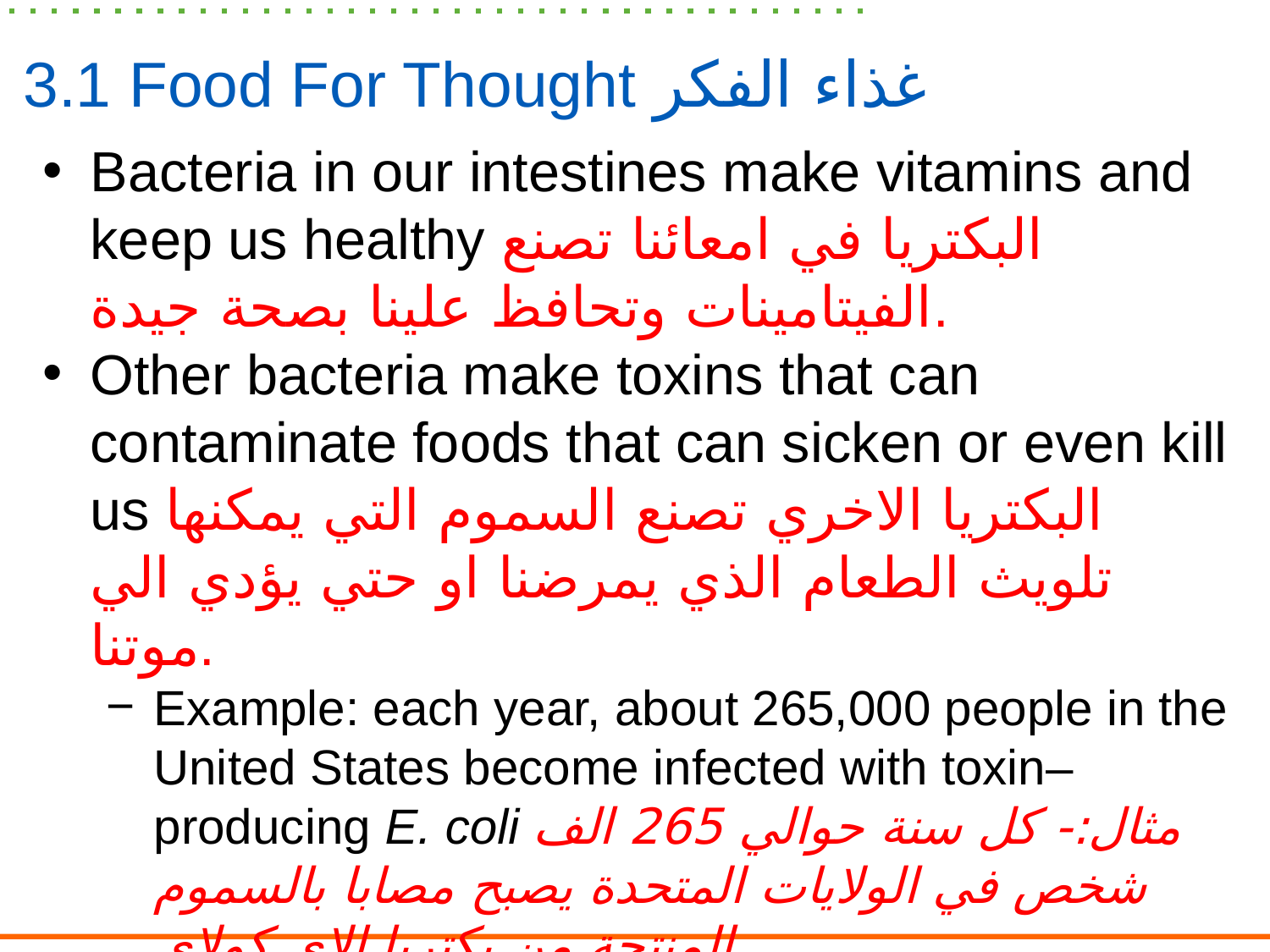

# 3.1 Food For Thought غذاء الفكر
Bacteria in our intestines make vitamins and keep us healthy البكتريا في امعائنا تصنع الفيتامينات وتحافظ علينا بصحة جيدة.
Other bacteria make toxins that can contaminate foods that can sicken or even kill us البكتريا الاخري تصنع السموم التي يمكنها تلويث الطعام الذي يمرضنا او حتي يؤدي الي موتنا.
Example: each year, about 265,000 people in the United States become infected with toxin–producing E. coli مثال:- كل سنة حوالي 265 الف شخص في الولايات المتحدة يصبح مصابا بالسموم المنتجة من بكتريا الاي كولاي.